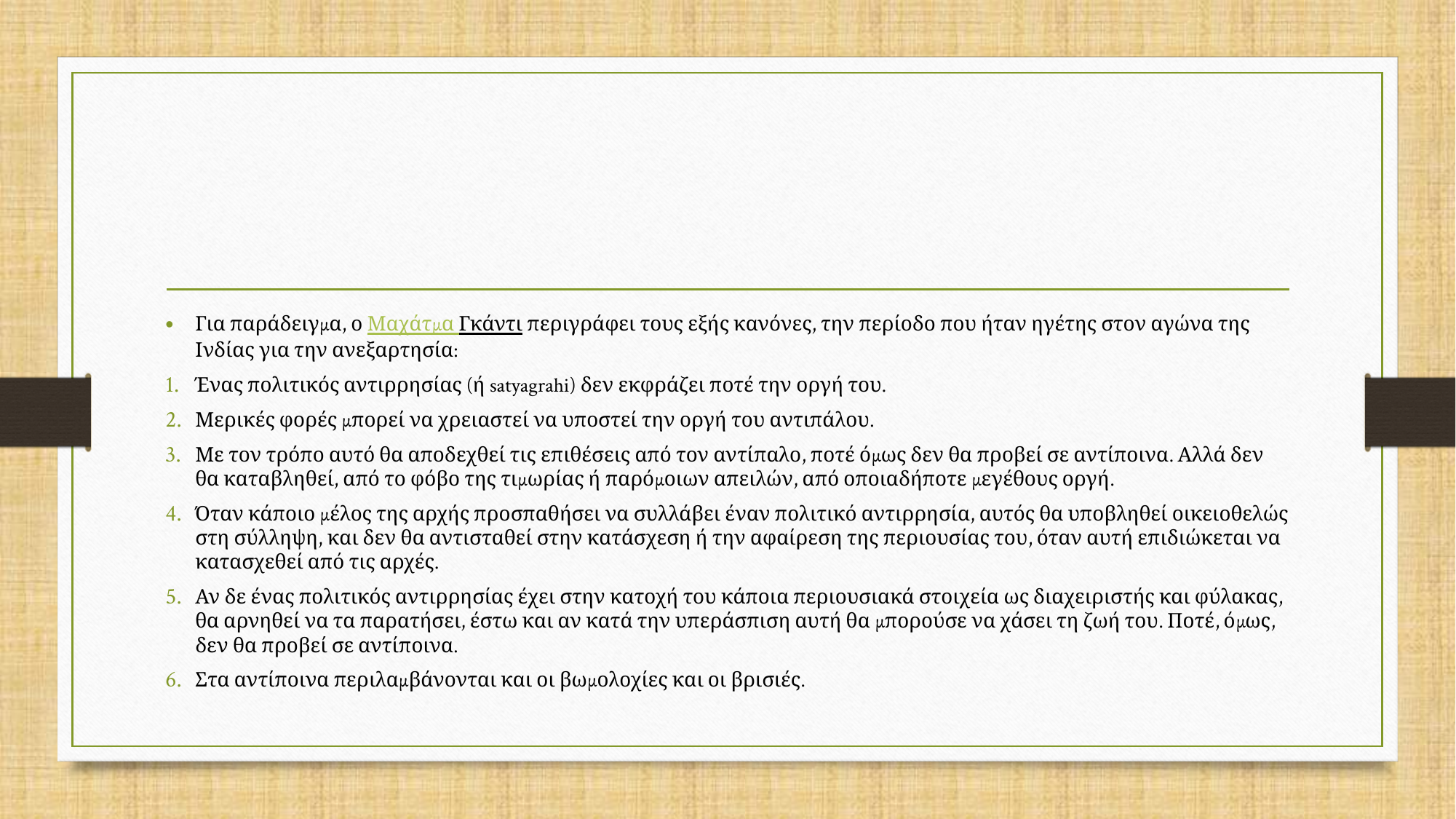

#
Για παράδειγμα, ο Μαχάτμα Γκάντι περιγράφει τους εξής κανόνες, την περίοδο που ήταν ηγέτης στον αγώνα της Ινδίας για την ανεξαρτησία:
Ένας πολιτικός αντιρρησίας (ή satyagrahi) δεν εκφράζει ποτέ την οργή του.
Μερικές φορές μπορεί να χρειαστεί να υποστεί την οργή του αντιπάλου.
Με τον τρόπο αυτό θα αποδεχθεί τις επιθέσεις από τον αντίπαλο, ποτέ όμως δεν θα προβεί σε αντίποινα. Αλλά δεν θα καταβληθεί, από το φόβο της τιμωρίας ή παρόμοιων απειλών, από οποιαδήποτε μεγέθους οργή.
Όταν κάποιο μέλος της αρχής προσπαθήσει να συλλάβει έναν πολιτικό αντιρρησία, αυτός θα υποβληθεί οικειοθελώς στη σύλληψη, και δεν θα αντισταθεί στην κατάσχεση ή την αφαίρεση της περιουσίας του, όταν αυτή επιδιώκεται να κατασχεθεί από τις αρχές.
Αν δε ένας πολιτικός αντιρρησίας έχει στην κατοχή του κάποια περιουσιακά στοιχεία ως διαχειριστής και φύλακας, θα αρνηθεί να τα παρατήσει, έστω και αν κατά την υπεράσπιση αυτή θα μπορούσε να χάσει τη ζωή του. Ποτέ, όμως, δεν θα προβεί σε αντίποινα.
Στα αντίποινα περιλαμβάνονται και οι βωμολοχίες και οι βρισιές.